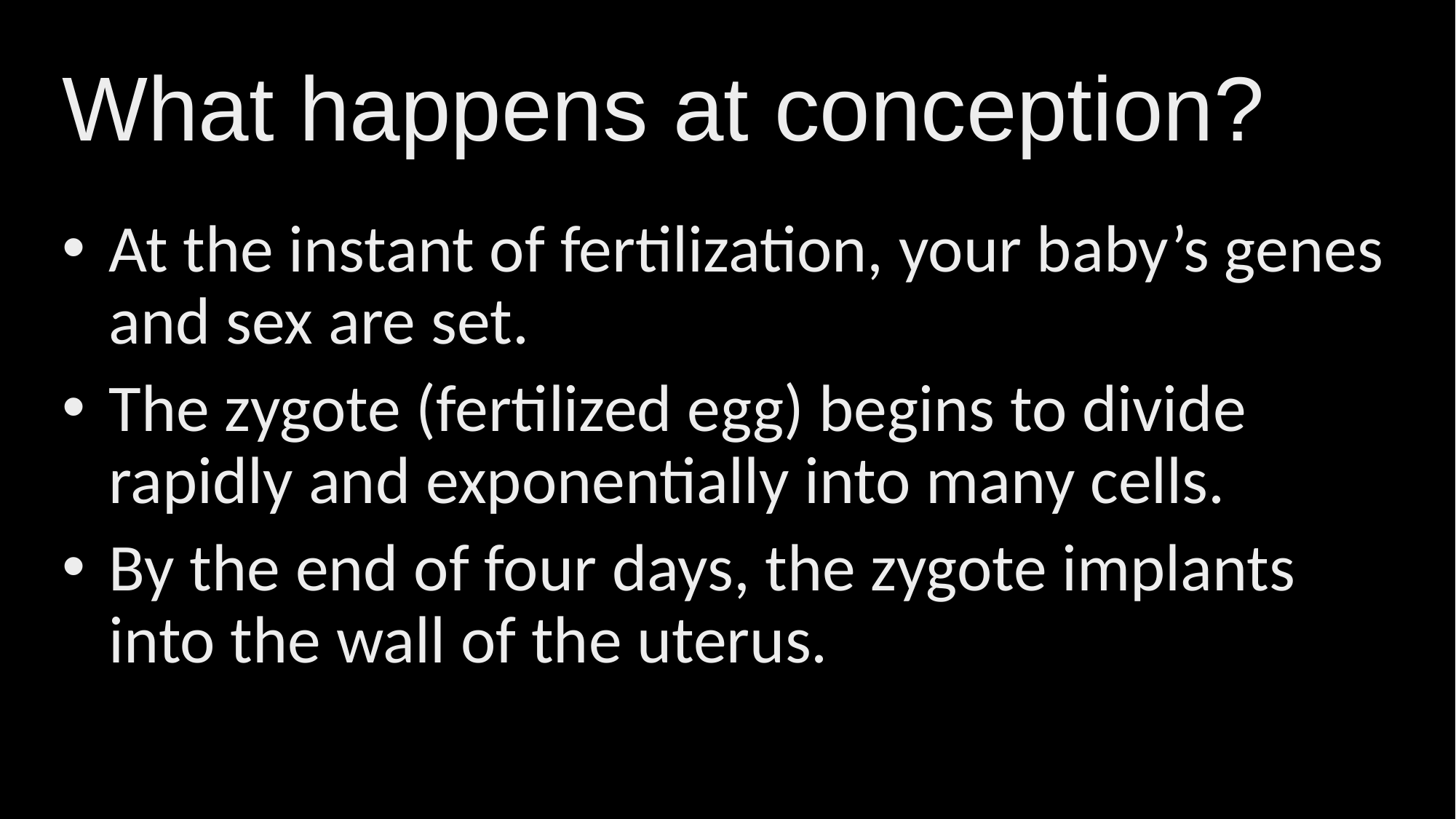

# What happens at conception?
At the instant of fertilization, your baby’s genes and sex are set.
The zygote (fertilized egg) begins to divide rapidly and exponentially into many cells.
By the end of four days, the zygote implants into the wall of the uterus.